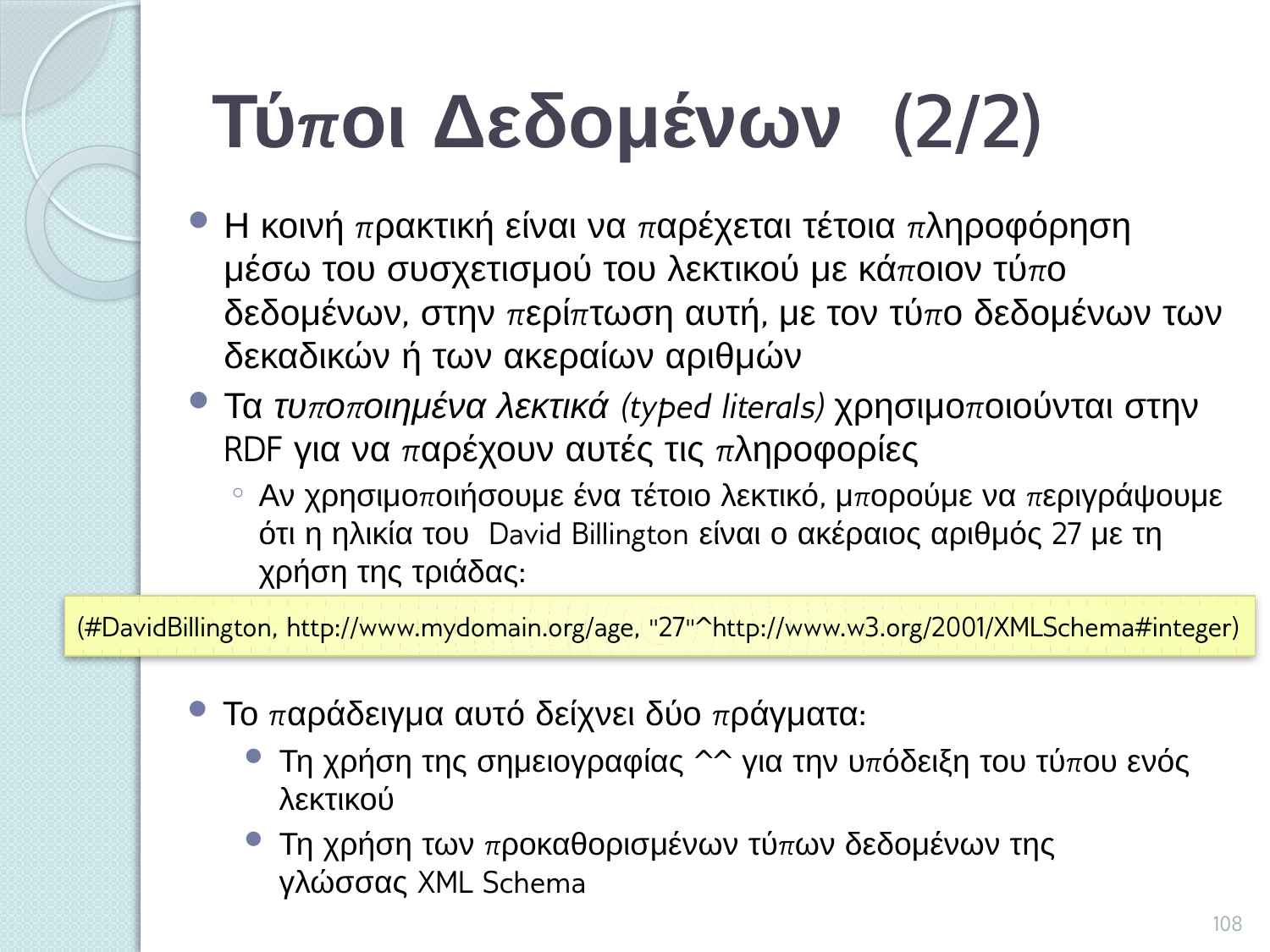

# Τύποι Δεδομένων  (2/2)
Η κοινή πρακτική είναι να παρέχεται τέτοια πληροφόρηση μέσω του συσχετισμού του λεκτικού με κάποιον τύπο δεδομένων, στην περίπτωση αυτή, με τον τύπο δεδομένων των δεκαδικών ή των ακεραίων αριθμών
Τα τυποποιημένα λεκτικά (typed literals) χρησιμοποιούνται στην RDF για να παρέχουν αυτές τις πληροφορίες
Αν χρησιμοποιήσουμε ένα τέτοιο λεκτικό, μπορούμε να περιγράψουμε ότι η ηλικία του  David Billington είναι ο ακέραιος αριθμός 27 με τη χρήση της τριάδας:
(#DavidBillington, http://www.mydomain.org/age, "27"^http://www.w3.org/2001/XMLSchema#integer)
Το παράδειγμα αυτό δείχνει δύο πράγματα:
Τη χρήση της σημειογραφίας ^^ για την υπόδειξη του τύπου ενός λεκτικού
Τη χρήση των προκαθορισμένων τύπων δεδομένων της γλώσσας XML Schema
108